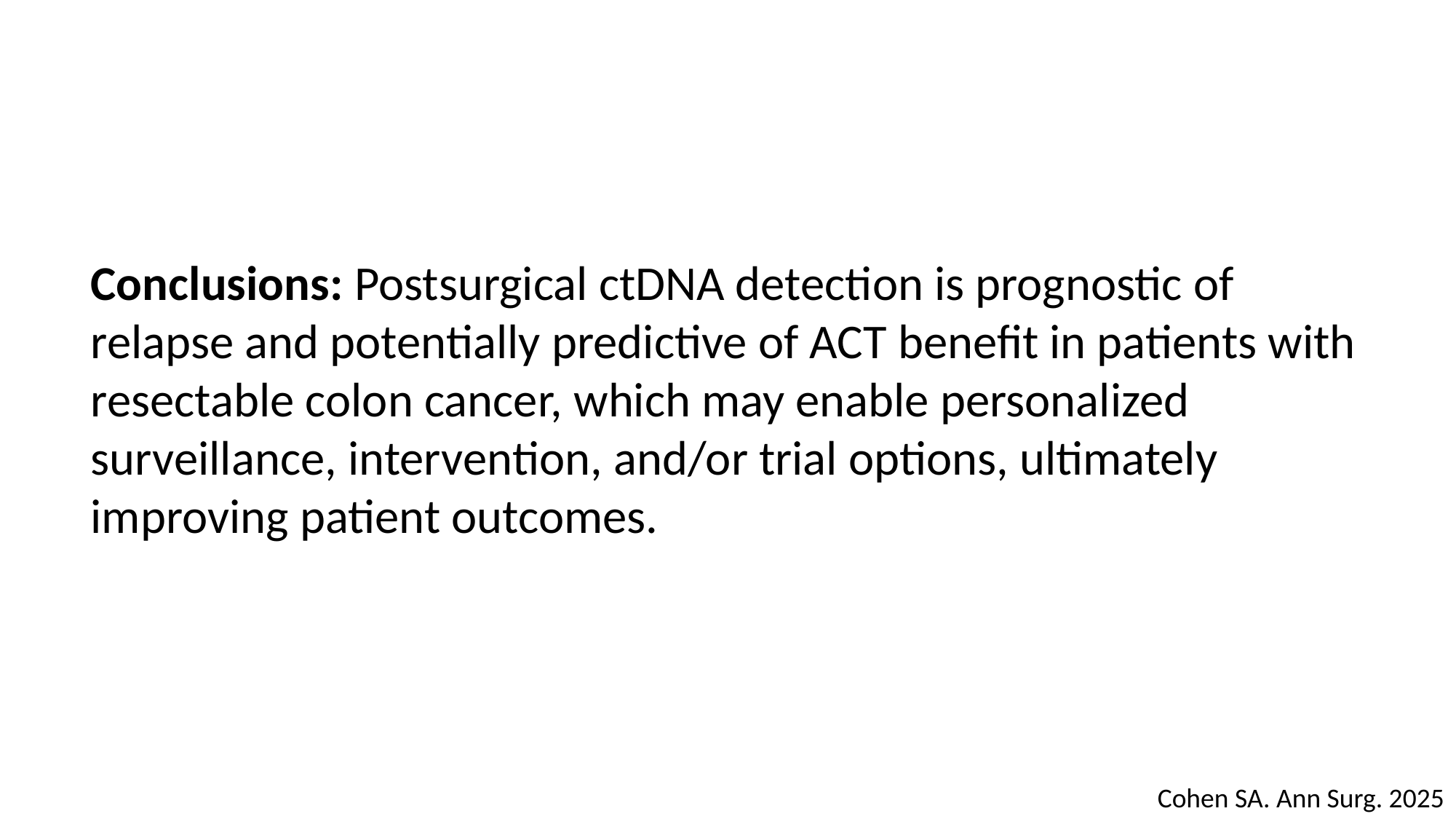

Conclusions: Postsurgical ctDNA detection is prognostic of relapse and potentially predictive of ACT benefit in patients with resectable colon cancer, which may enable personalized surveillance, intervention, and/or trial options, ultimately improving patient outcomes.
Cohen SA. Ann Surg. 2025